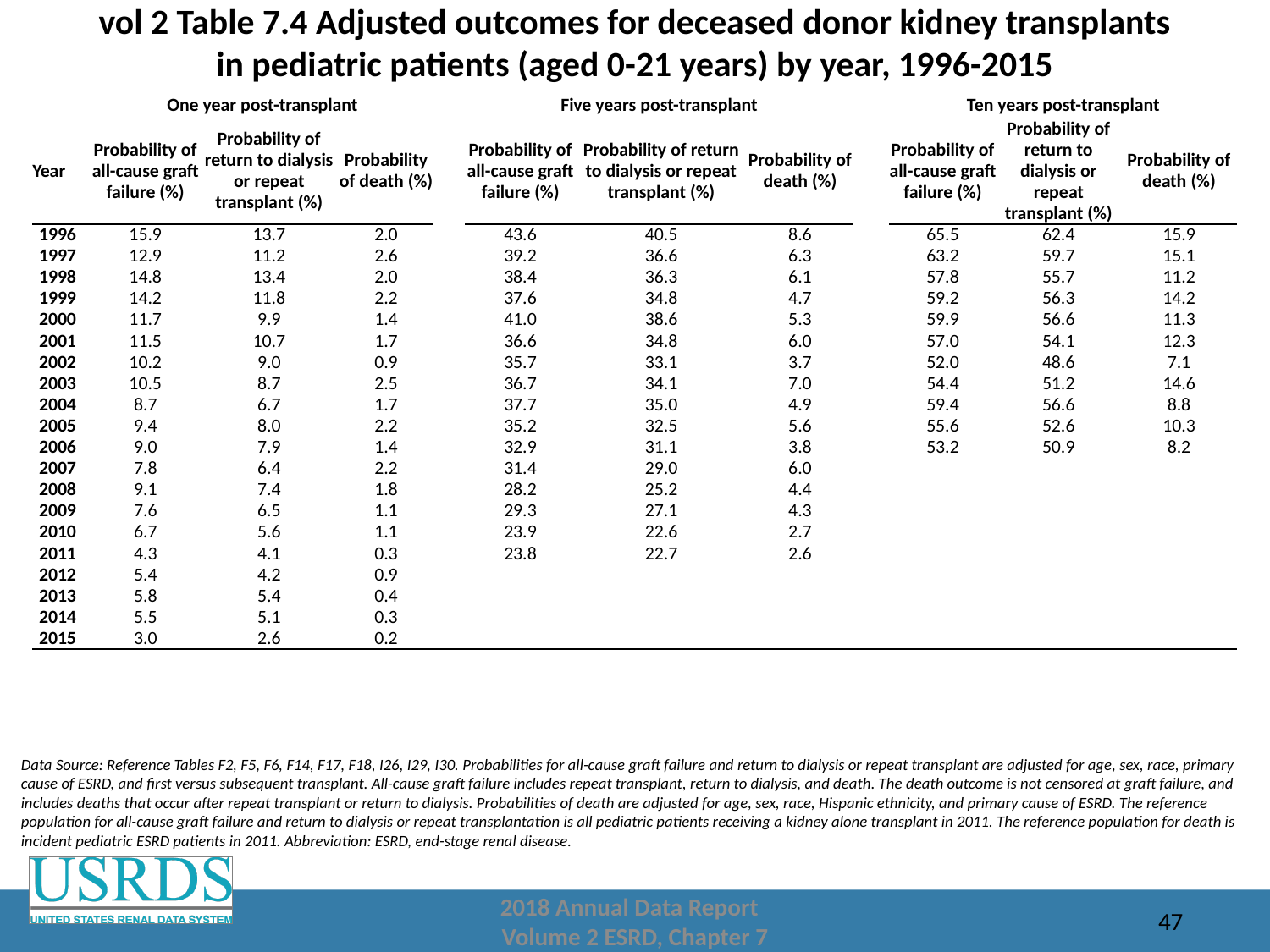

# vol 2 Table 7.4 Adjusted outcomes for deceased donor kidney transplants in pediatric patients (aged 0-21 years) by year, 1996-2015
|  | One year post-transplant |  |  |  | Five years post-transplant |  |  |  | Ten years post-transplant |  |  |
| --- | --- | --- | --- | --- | --- | --- | --- | --- | --- | --- | --- |
| Year | Probability of all-cause graft failure (%) | Probability of return to dialysis or repeat transplant (%) | Probability of death (%) |  | Probability of all-cause graft failure (%) | Probability of return to dialysis or repeat transplant (%) | Probability of death (%) |  | Probability of all-cause graft failure (%) | Probability of return to dialysis or repeat transplant (%) | Probability of death (%) |
| 1996 | 15.9 | 13.7 | 2.0 |  | 43.6 | 40.5 | 8.6 |  | 65.5 | 62.4 | 15.9 |
| 1997 | 12.9 | 11.2 | 2.6 |  | 39.2 | 36.6 | 6.3 |  | 63.2 | 59.7 | 15.1 |
| 1998 | 14.8 | 13.4 | 2.0 |  | 38.4 | 36.3 | 6.1 |  | 57.8 | 55.7 | 11.2 |
| 1999 | 14.2 | 11.8 | 2.2 |  | 37.6 | 34.8 | 4.7 |  | 59.2 | 56.3 | 14.2 |
| 2000 | 11.7 | 9.9 | 1.4 |  | 41.0 | 38.6 | 5.3 |  | 59.9 | 56.6 | 11.3 |
| 2001 | 11.5 | 10.7 | 1.7 |  | 36.6 | 34.8 | 6.0 |  | 57.0 | 54.1 | 12.3 |
| 2002 | 10.2 | 9.0 | 0.9 |  | 35.7 | 33.1 | 3.7 |  | 52.0 | 48.6 | 7.1 |
| 2003 | 10.5 | 8.7 | 2.5 |  | 36.7 | 34.1 | 7.0 |  | 54.4 | 51.2 | 14.6 |
| 2004 | 8.7 | 6.7 | 1.7 |  | 37.7 | 35.0 | 4.9 |  | 59.4 | 56.6 | 8.8 |
| 2005 | 9.4 | 8.0 | 2.2 |  | 35.2 | 32.5 | 5.6 |  | 55.6 | 52.6 | 10.3 |
| 2006 | 9.0 | 7.9 | 1.4 |  | 32.9 | 31.1 | 3.8 |  | 53.2 | 50.9 | 8.2 |
| 2007 | 7.8 | 6.4 | 2.2 |  | 31.4 | 29.0 | 6.0 |  |  |  |  |
| 2008 | 9.1 | 7.4 | 1.8 |  | 28.2 | 25.2 | 4.4 |  |  |  |  |
| 2009 | 7.6 | 6.5 | 1.1 |  | 29.3 | 27.1 | 4.3 |  |  |  |  |
| 2010 | 6.7 | 5.6 | 1.1 |  | 23.9 | 22.6 | 2.7 |  |  |  |  |
| 2011 | 4.3 | 4.1 | 0.3 |  | 23.8 | 22.7 | 2.6 |  |  |  |  |
| 2012 | 5.4 | 4.2 | 0.9 |  |  |  |  |  |  |  |  |
| 2013 | 5.8 | 5.4 | 0.4 |  |  |  |  |  |  |  |  |
| 2014 | 5.5 | 5.1 | 0.3 |  |  |  |  |  |  |  |  |
| 2015 | 3.0 | 2.6 | 0.2 |  |  |  |  |  |  |  |  |
Data Source: Reference Tables F2, F5, F6, F14, F17, F18, I26, I29, I30. Probabilities for all-cause graft failure and return to dialysis or repeat transplant are adjusted for age, sex, race, primary cause of ESRD, and first versus subsequent transplant. All-cause graft failure includes repeat transplant, return to dialysis, and death. The death outcome is not censored at graft failure, and includes deaths that occur after repeat transplant or return to dialysis. Probabilities of death are adjusted for age, sex, race, Hispanic ethnicity, and primary cause of ESRD. The reference population for all-cause graft failure and return to dialysis or repeat transplantation is all pediatric patients receiving a kidney alone transplant in 2011. The reference population for death is incident pediatric ESRD patients in 2011. Abbreviation: ESRD, end-stage renal disease.
2018 Annual Data Report
Volume 2 ESRD, Chapter 7
47